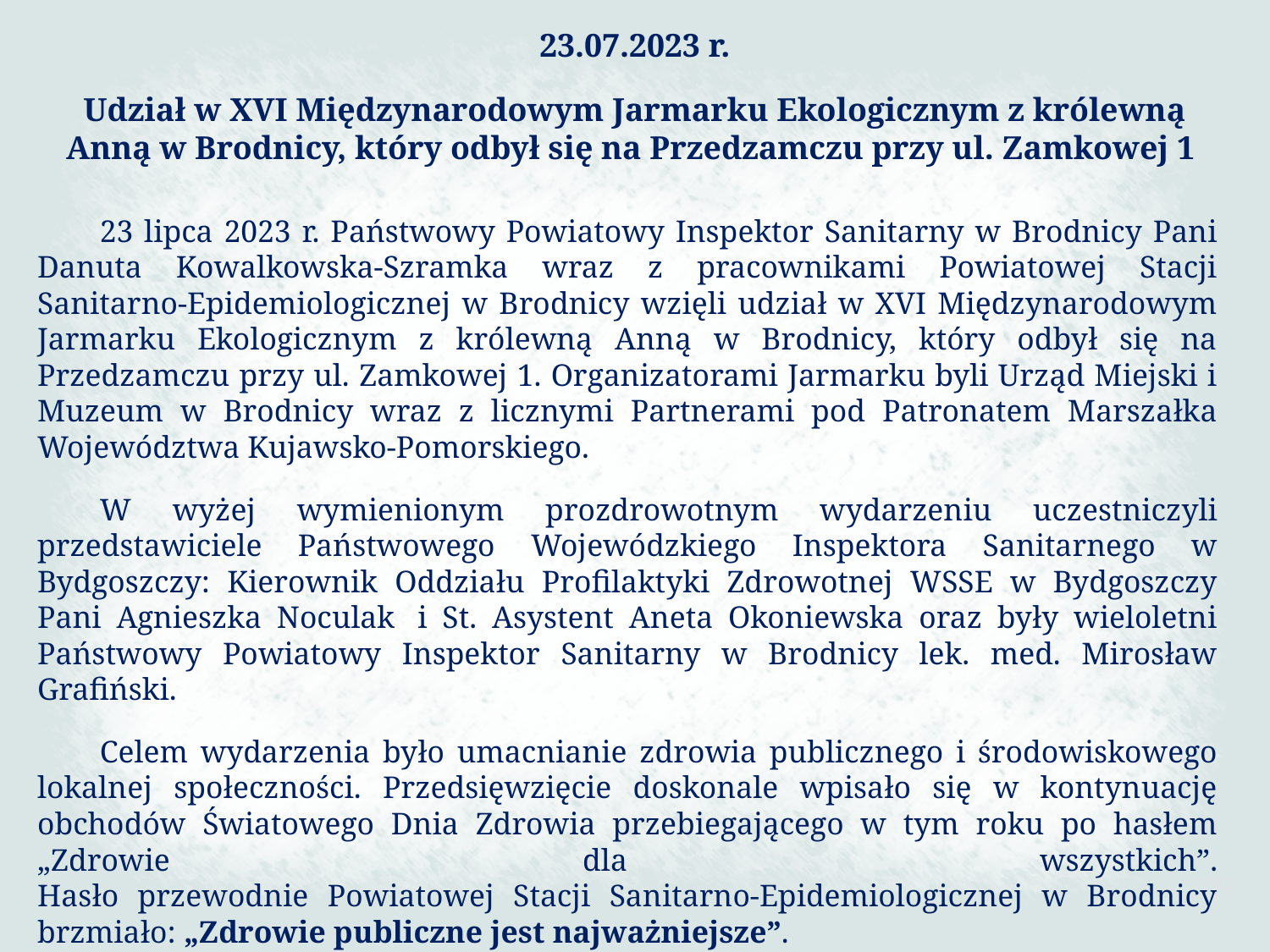

23.07.2023 r.
Udział w XVI Międzynarodowym Jarmarku Ekologicznym z królewną Anną w Brodnicy, który odbył się na Przedzamczu przy ul. Zamkowej 1
23 lipca 2023 r. Państwowy Powiatowy Inspektor Sanitarny w Brodnicy Pani Danuta Kowalkowska-Szramka wraz z pracownikami Powiatowej Stacji Sanitarno-Epidemiologicznej w Brodnicy wzięli udział w XVI Międzynarodowym Jarmarku Ekologicznym z królewną Anną w Brodnicy, który odbył się na Przedzamczu przy ul. Zamkowej 1. Organizatorami Jarmarku byli Urząd Miejski i Muzeum w Brodnicy wraz z licznymi Partnerami pod Patronatem Marszałka Województwa Kujawsko-Pomorskiego.
W wyżej wymienionym prozdrowotnym wydarzeniu uczestniczyli przedstawiciele Państwowego Wojewódzkiego Inspektora Sanitarnego w Bydgoszczy: Kierownik Oddziału Profilaktyki Zdrowotnej WSSE w Bydgoszczy Pani Agnieszka Noculak  i St. Asystent Aneta Okoniewska oraz były wieloletni Państwowy Powiatowy Inspektor Sanitarny w Brodnicy lek. med. Mirosław Grafiński.
Celem wydarzenia było umacnianie zdrowia publicznego i środowiskowego lokalnej społeczności. Przedsięwzięcie doskonale wpisało się w kontynuację obchodów Światowego Dnia Zdrowia przebiegającego w tym roku po hasłem „Zdrowie dla wszystkich”.
Hasło przewodnie Powiatowej Stacji Sanitarno-Epidemiologicznej w Brodnicy brzmiało: „Zdrowie publiczne jest najważniejsze”.
209